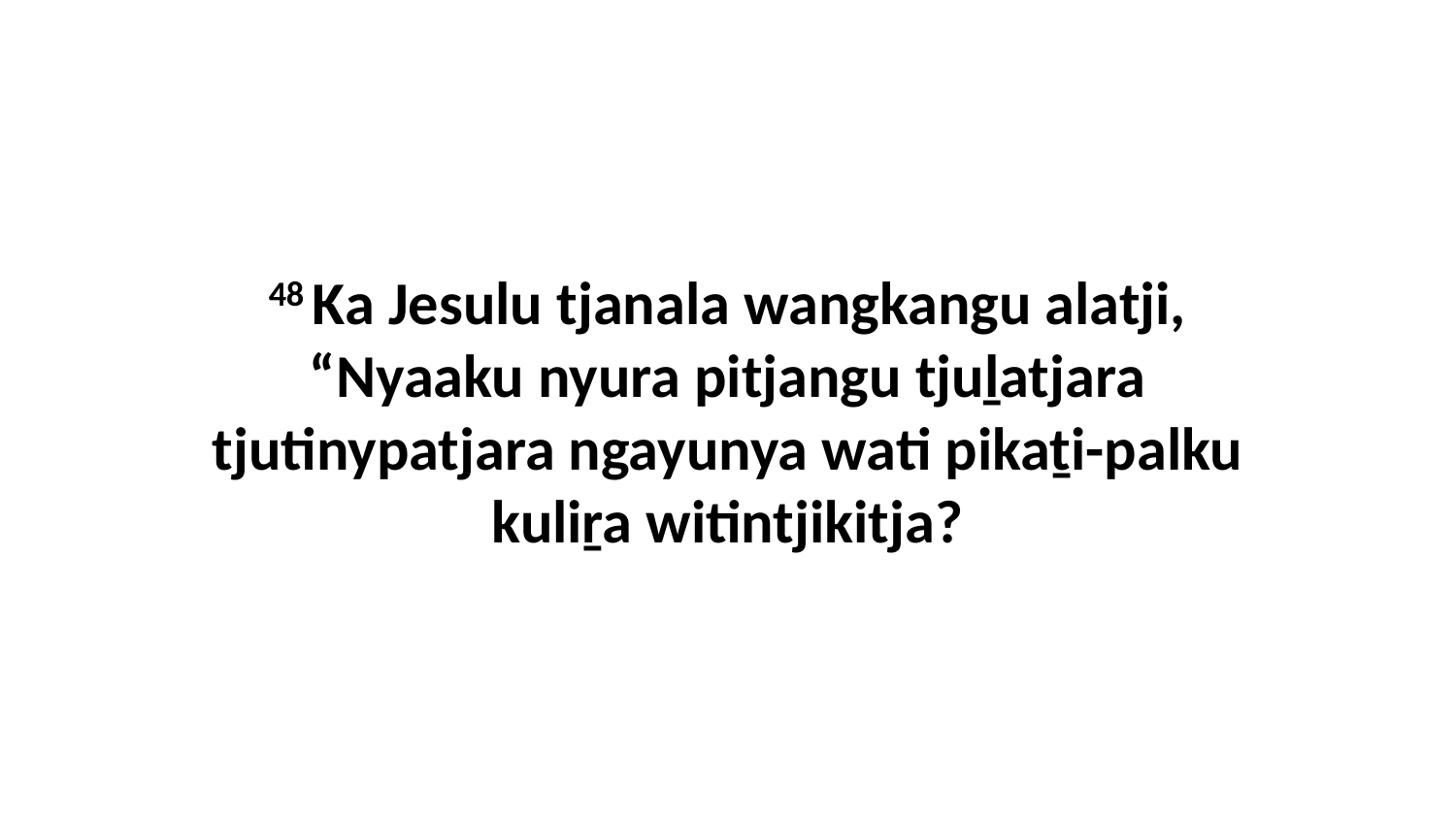

48 Ka Jesulu tjanala wangkangu alatji, “Nyaaku nyura pitjangu tjuḻatjara tjutinypatjara ngayunya wati pikaṯi-palku kuliṟa witintjikitja?